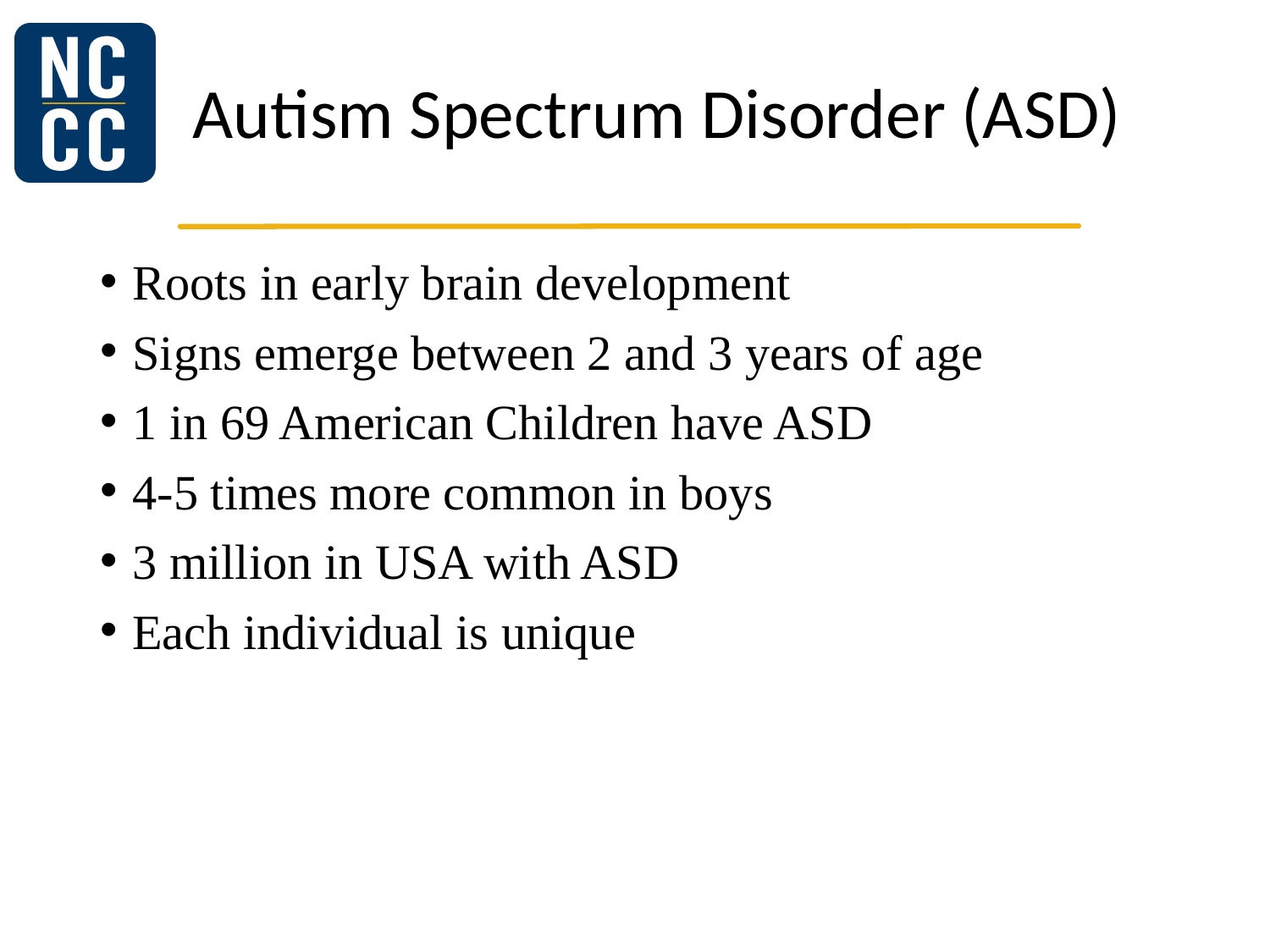

# Autism Spectrum Disorder (ASD)
Roots in early brain development
Signs emerge between 2 and 3 years of age
1 in 69 American Children have ASD
4-5 times more common in boys
3 million in USA with ASD
Each individual is unique